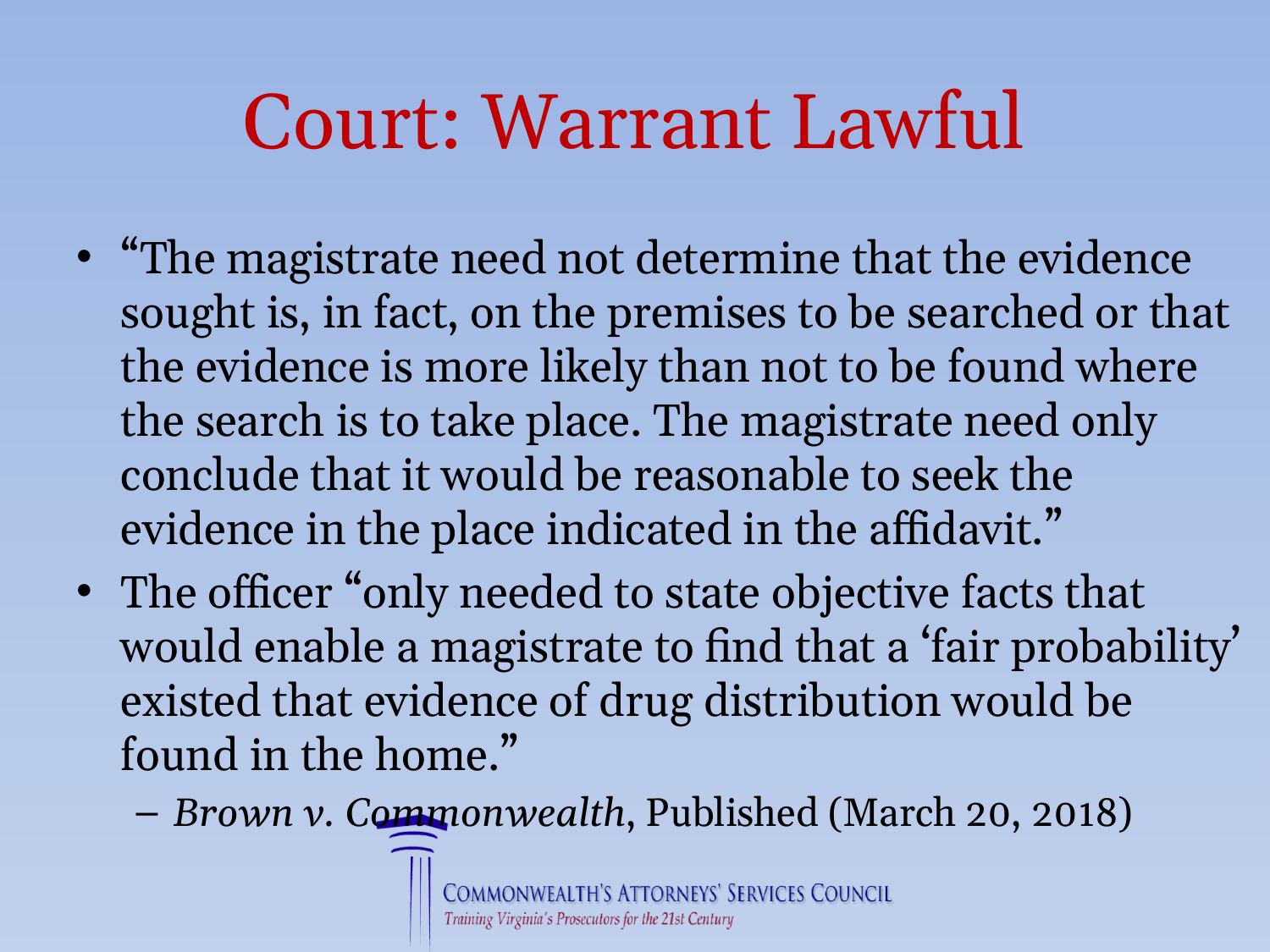

# Court: Warrant Lawful
“The magistrate need not determine that the evidence sought is, in fact, on the premises to be searched or that the evidence is more likely than not to be found where the search is to take place. The magistrate need only conclude that it would be reasonable to seek the evidence in the place indicated in the affidavit.”
The officer “only needed to state objective facts that would enable a magistrate to find that a ‘fair probability’ existed that evidence of drug distribution would be found in the home.”
Brown v. Commonwealth, Published (March 20, 2018)